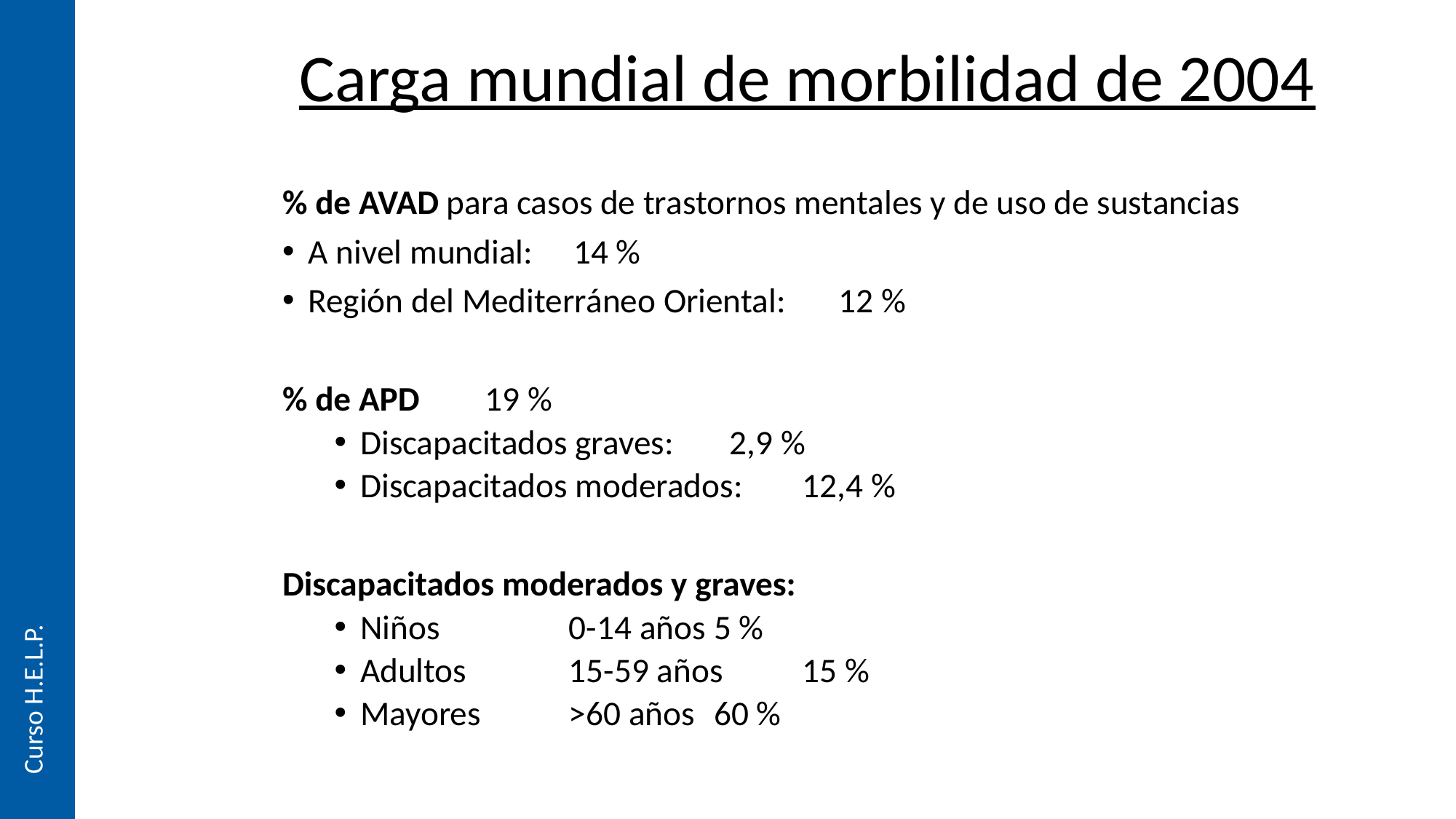

# Carga mundial de morbilidad de 2004
% de AVAD para casos de trastornos mentales y de uso de sustancias
A nivel mundial:				14 %
Región del Mediterráneo Oriental:		12 %

% de APD					19 %
Discapacitados graves:			  2,9 %
Discapacitados moderados:		12,4 %

Discapacitados moderados y graves:
Niños	0-14 años	5 %
Adultos	15-59 años	15 %
Mayores 	>60 años	60 %
Curso H.E.L.P.